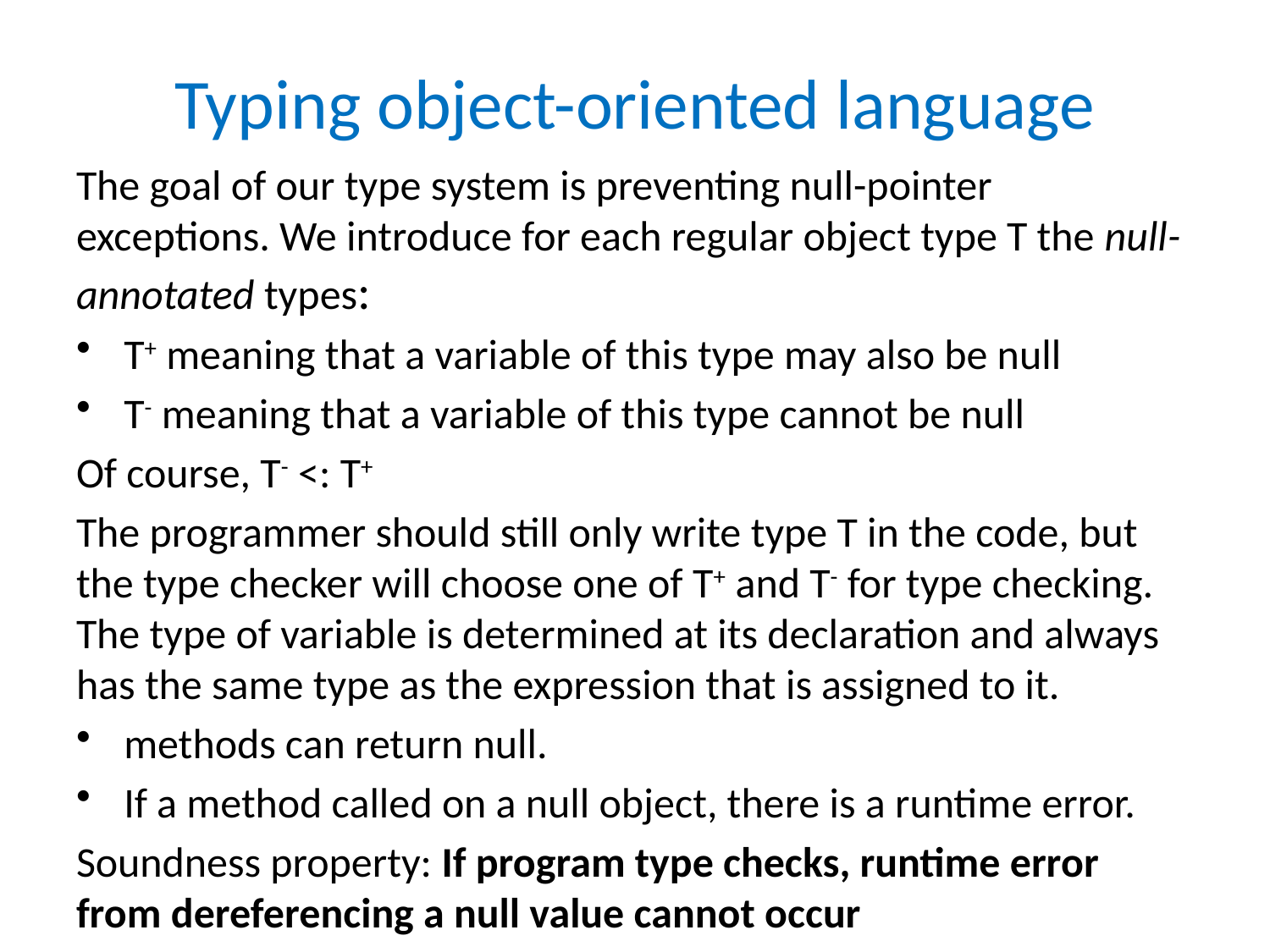

# Typing object-oriented language
The goal of our type system is preventing null-pointer exceptions. We introduce for each regular object type T the null-annotated types:
T+ meaning that a variable of this type may also be null
T- meaning that a variable of this type cannot be null
Of course, T- <: T+
The programmer should still only write type T in the code, but the type checker will choose one of T+ and T- for type checking. The type of variable is determined at its declaration and always has the same type as the expression that is assigned to it.
methods can return null.
If a method called on a null object, there is a runtime error.
Soundness property: If program type checks, runtime error from dereferencing a null value cannot occur